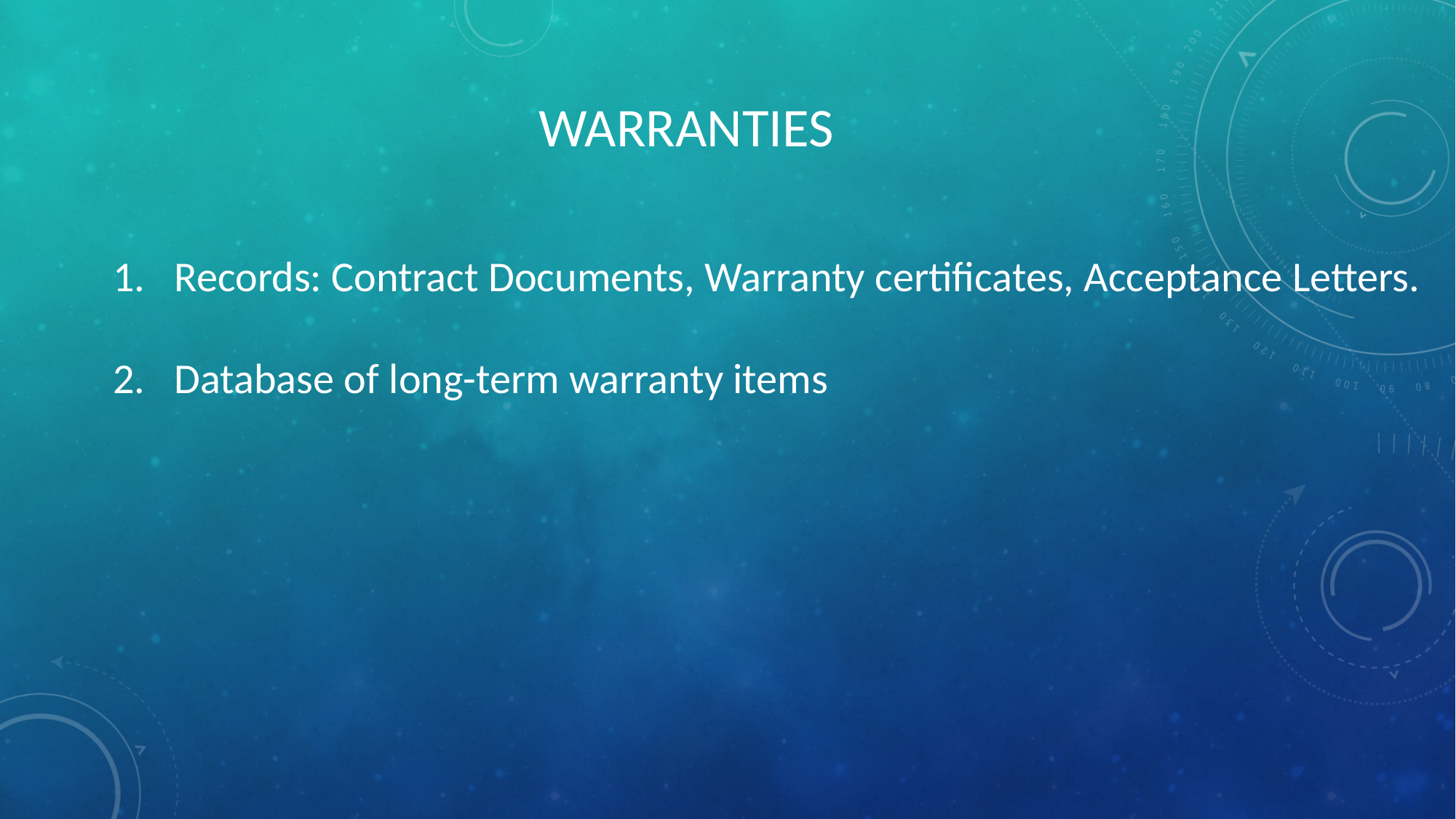

# Warranties
Records: Contract Documents, Warranty certificates, Acceptance Letters.
Database of long-term warranty items